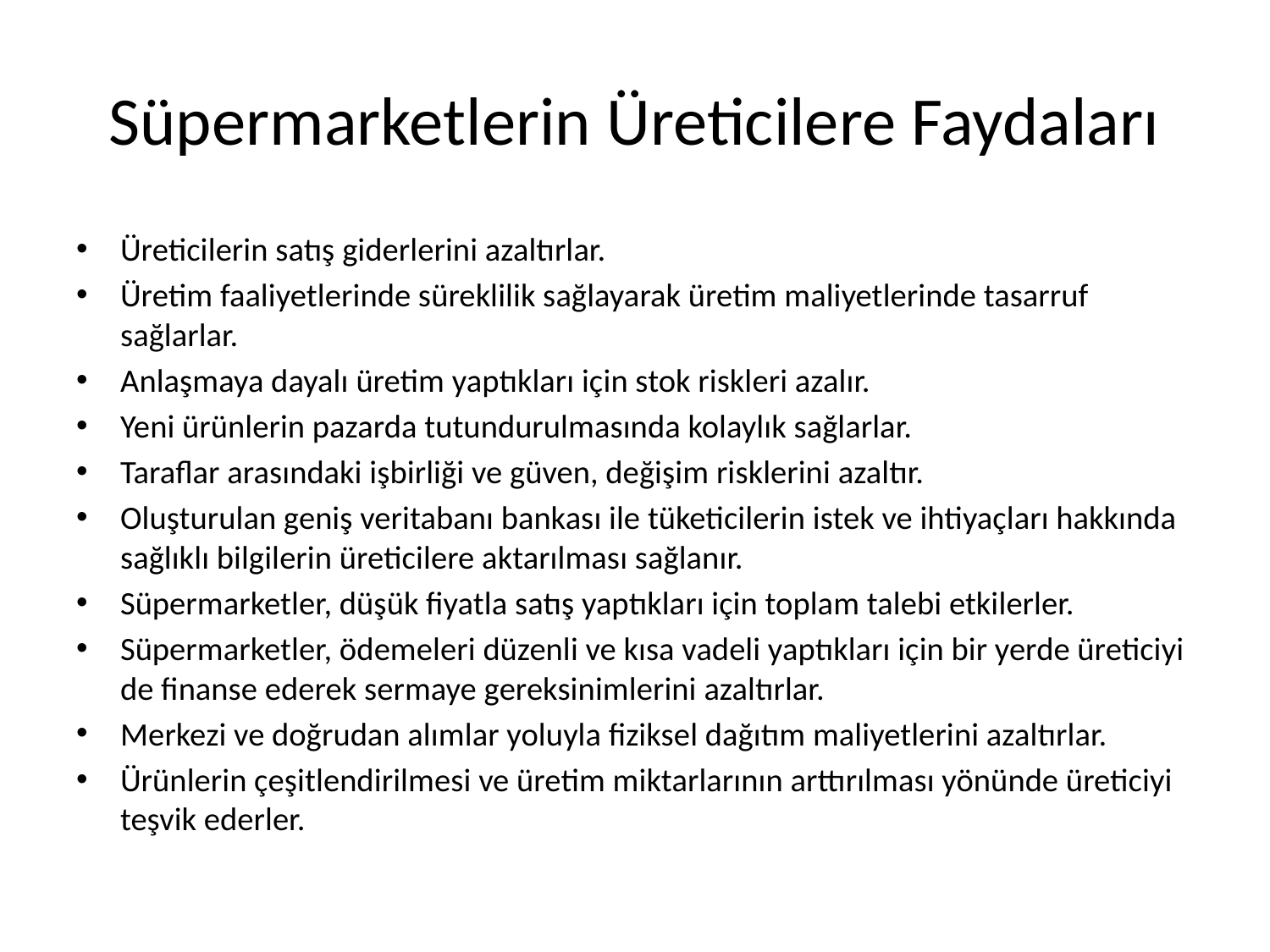

# Süpermarketlerin Üreticilere Faydaları
Üreticilerin satış giderlerini azaltırlar.
Üretim faaliyetlerinde süreklilik sağlayarak üretim maliyetlerinde tasarruf sağlarlar.
Anlaşmaya dayalı üretim yaptıkları için stok riskleri azalır.
Yeni ürünlerin pazarda tutundurulmasında kolaylık sağlarlar.
Taraflar arasındaki işbirliği ve güven, değişim risklerini azaltır.
Oluşturulan geniş veritabanı bankası ile tüketicilerin istek ve ihtiyaçları hakkında sağlıklı bilgilerin üreticilere aktarılması sağlanır.
Süpermarketler, düşük fiyatla satış yaptıkları için toplam talebi etkilerler.
Süpermarketler, ödemeleri düzenli ve kısa vadeli yaptıkları için bir yerde üreticiyi de finanse ederek sermaye gereksinimlerini azaltırlar.
Merkezi ve doğrudan alımlar yoluyla fiziksel dağıtım maliyetlerini azaltırlar.
Ürünlerin çeşitlendirilmesi ve üretim miktarlarının arttırılması yönünde üreticiyi teşvik ederler.